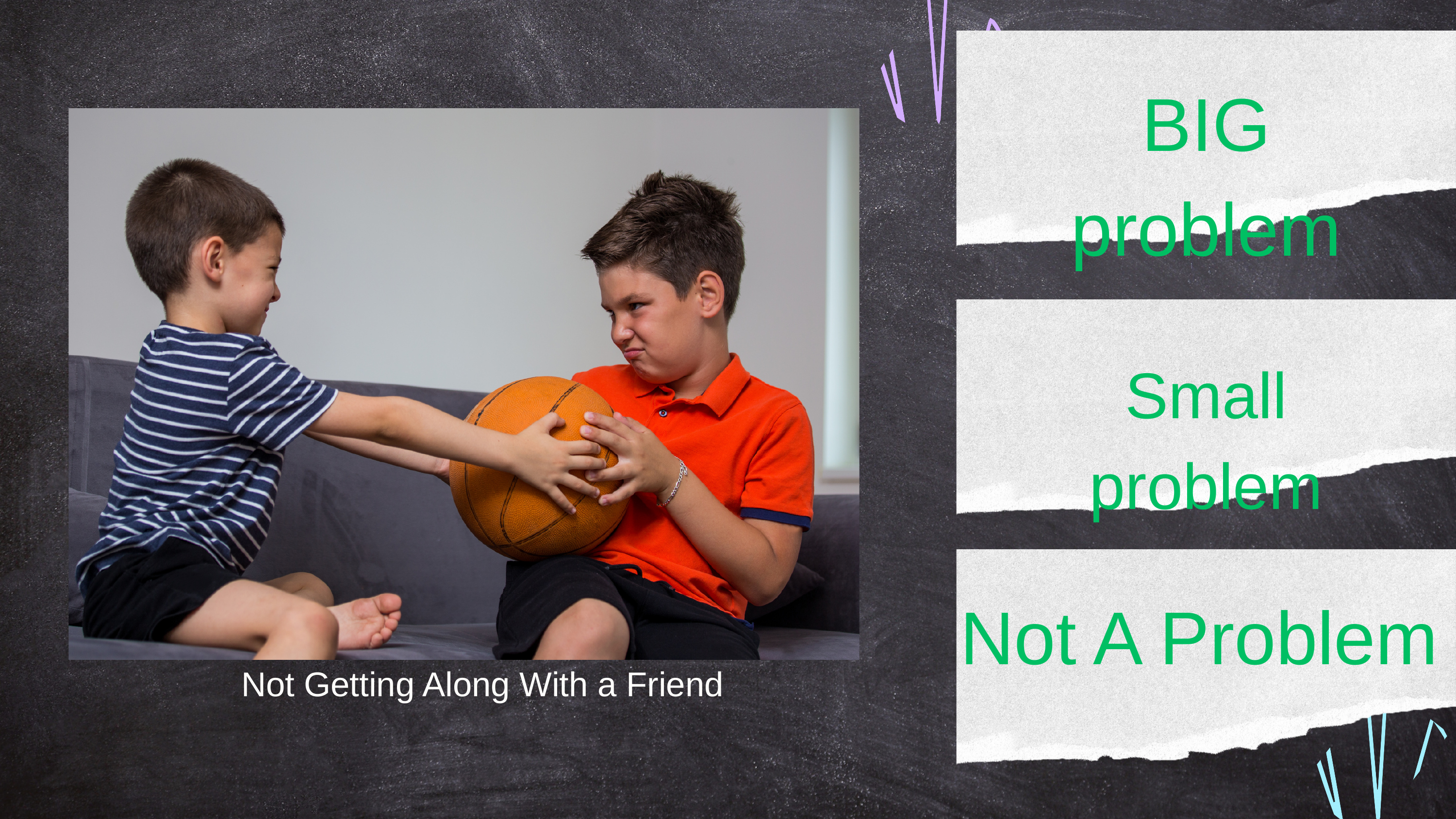

BIG problem

Small problem

Not A Problem
Not Getting Along With a Friend